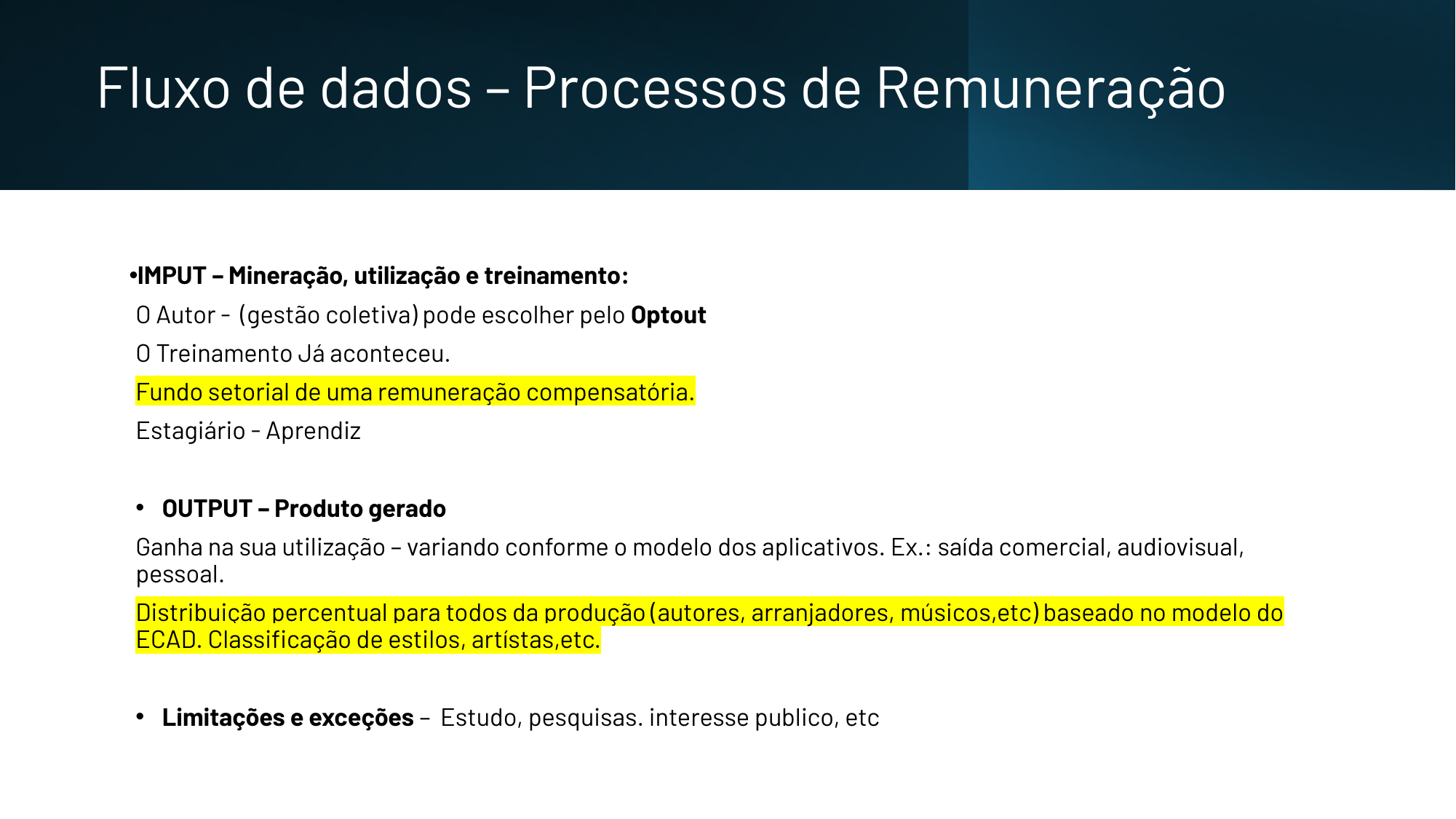

Fluxo de dados – Processos de Remuneração

IMPUT – Mineração, utilização e treinamento:
O Autor -  (gestão coletiva) pode escolher pelo Optout
O Treinamento Já aconteceu.
Fundo setorial de uma remuneração compensatória.
Estagiário - Aprendiz

OUTPUT – Produto gerado
Ganha na sua utilização – variando conforme o modelo dos aplicativos. Ex.: saída comercial, audiovisual, pessoal.
Distribuição percentual para todos da produção (autores, arranjadores, músicos,etc) baseado no modelo do ECAD. Classificação de estilos, artístas,etc.

Limitações e exceções –  Estudo, pesquisas. interesse publico, etc

7